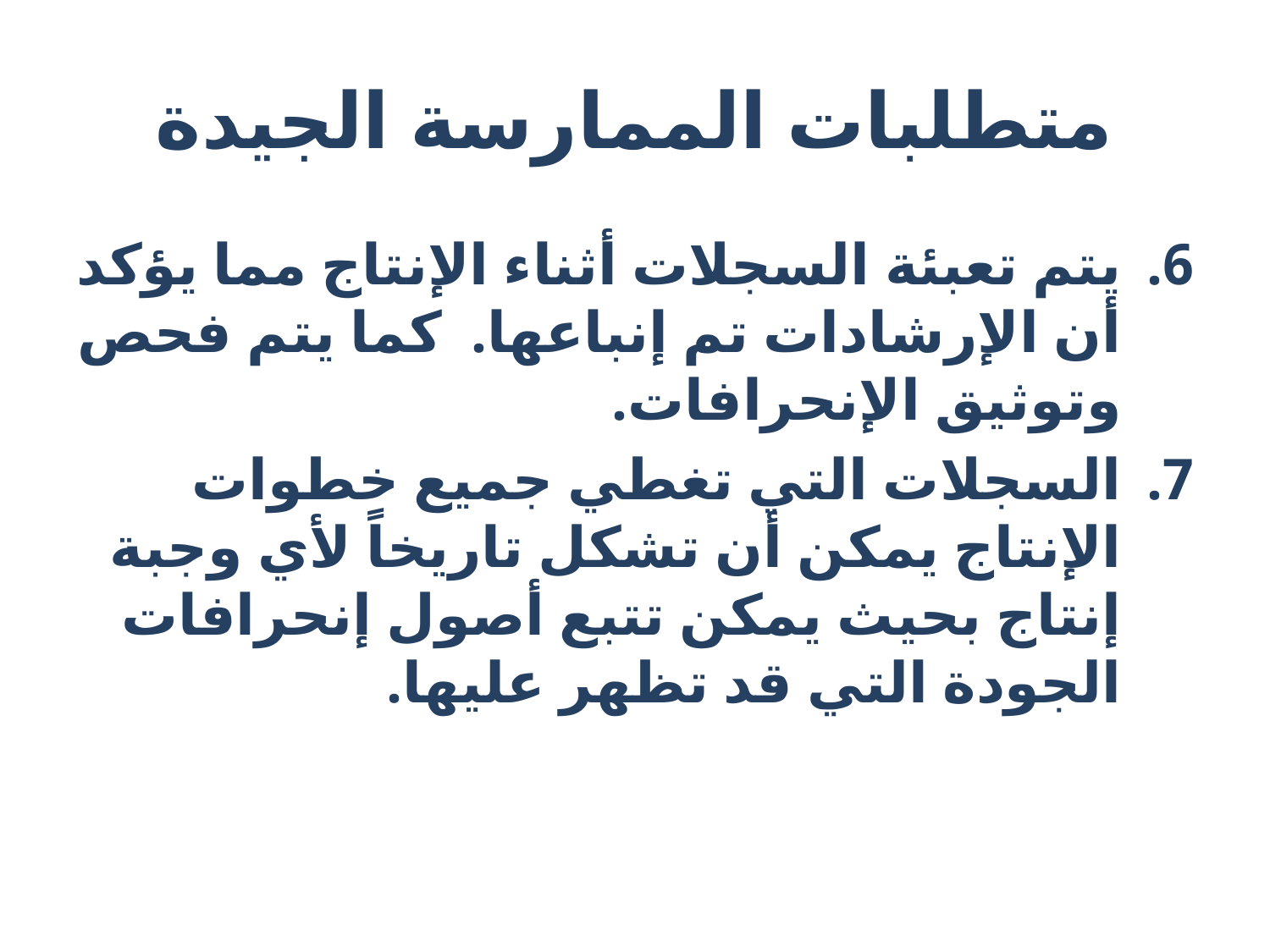

# متطلبات الممارسة الجيدة
يتم تعبئة السجلات أثناء الإنتاج مما يؤكد أن الإرشادات تم إنباعها.  كما يتم فحص وتوثيق الإنحرافات.
السجلات التي تغطي جميع خطوات الإنتاج يمكن أن تشكل تاريخاً لأي وجبة إنتاج بحيث يمكن تتبع أصول إنحرافات الجودة التي قد تظهر عليها.